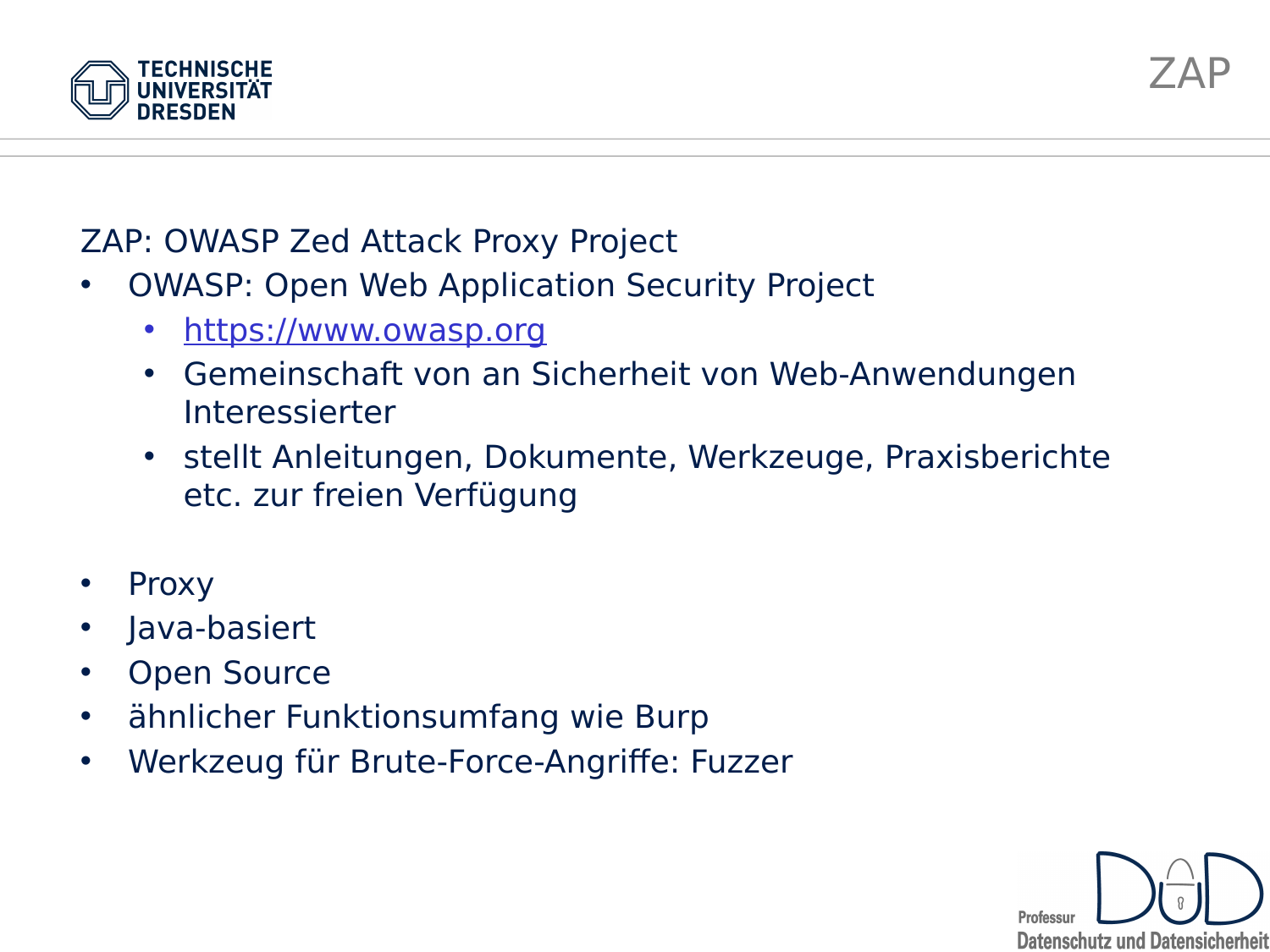

# ZAP
ZAP: OWASP Zed Attack Proxy Project
OWASP: Open Web Application Security Project
https://www.owasp.org
Gemeinschaft von an Sicherheit von Web-Anwendungen Interessierter
stellt Anleitungen, Dokumente, Werkzeuge, Praxisberichte etc. zur freien Verfügung

Proxy
Java-basiert
Open Source
ähnlicher Funktionsumfang wie Burp
Werkzeug für Brute-Force-Angriffe: Fuzzer